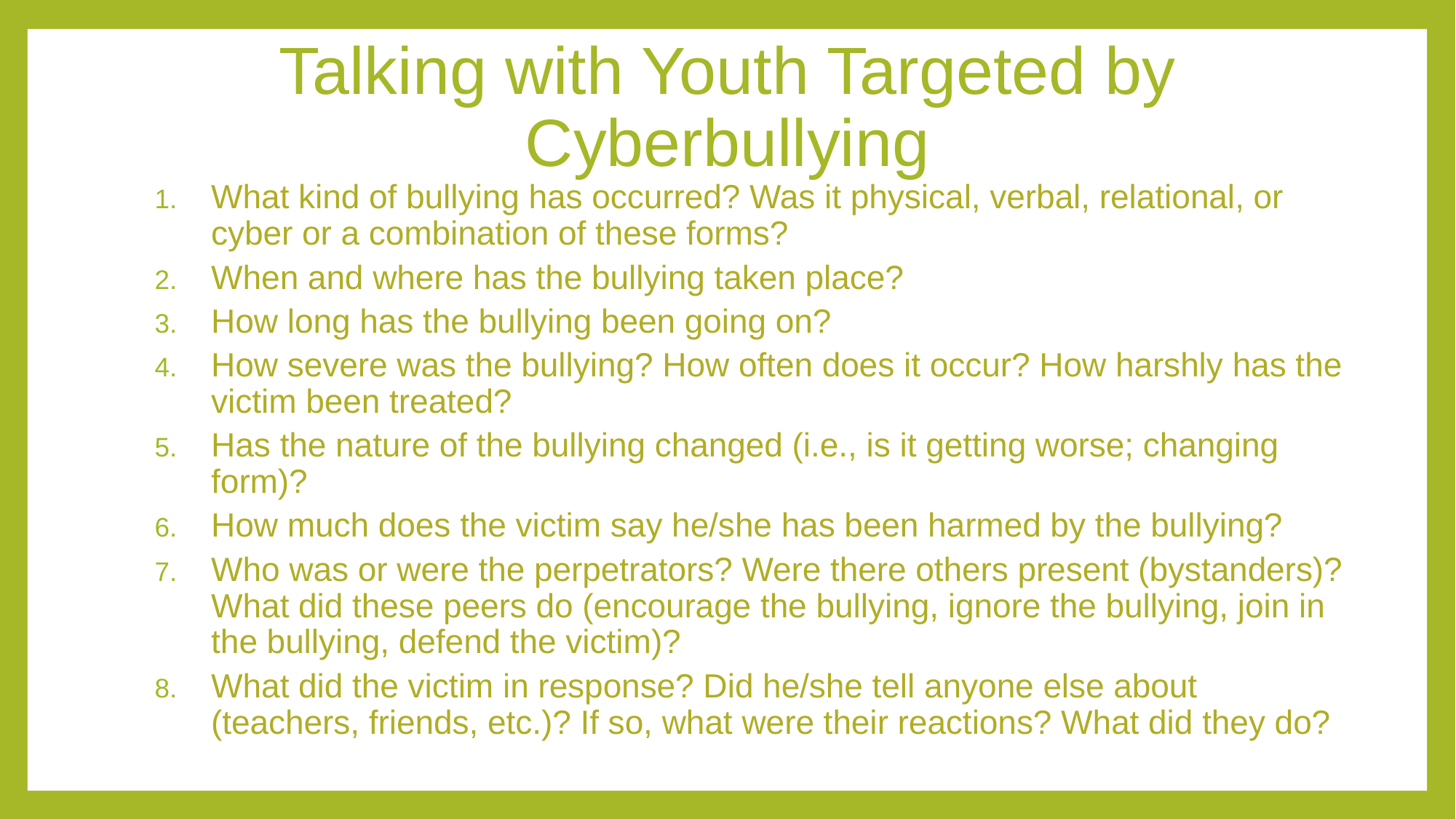

# Talking with Youth Targeted by Cyberbullying
What kind of bullying has occurred? Was it physical, verbal, relational, or cyber or a combination of these forms?
When and where has the bullying taken place?
How long has the bullying been going on?
How severe was the bullying? How often does it occur? How harshly has the victim been treated?
Has the nature of the bullying changed (i.e., is it getting worse; changing form)?
How much does the victim say he/she has been harmed by the bullying?
Who was or were the perpetrators? Were there others present (bystanders)? What did these peers do (encourage the bullying, ignore the bullying, join in the bullying, defend the victim)?
What did the victim in response? Did he/she tell anyone else about (teachers, friends, etc.)? If so, what were their reactions? What did they do?